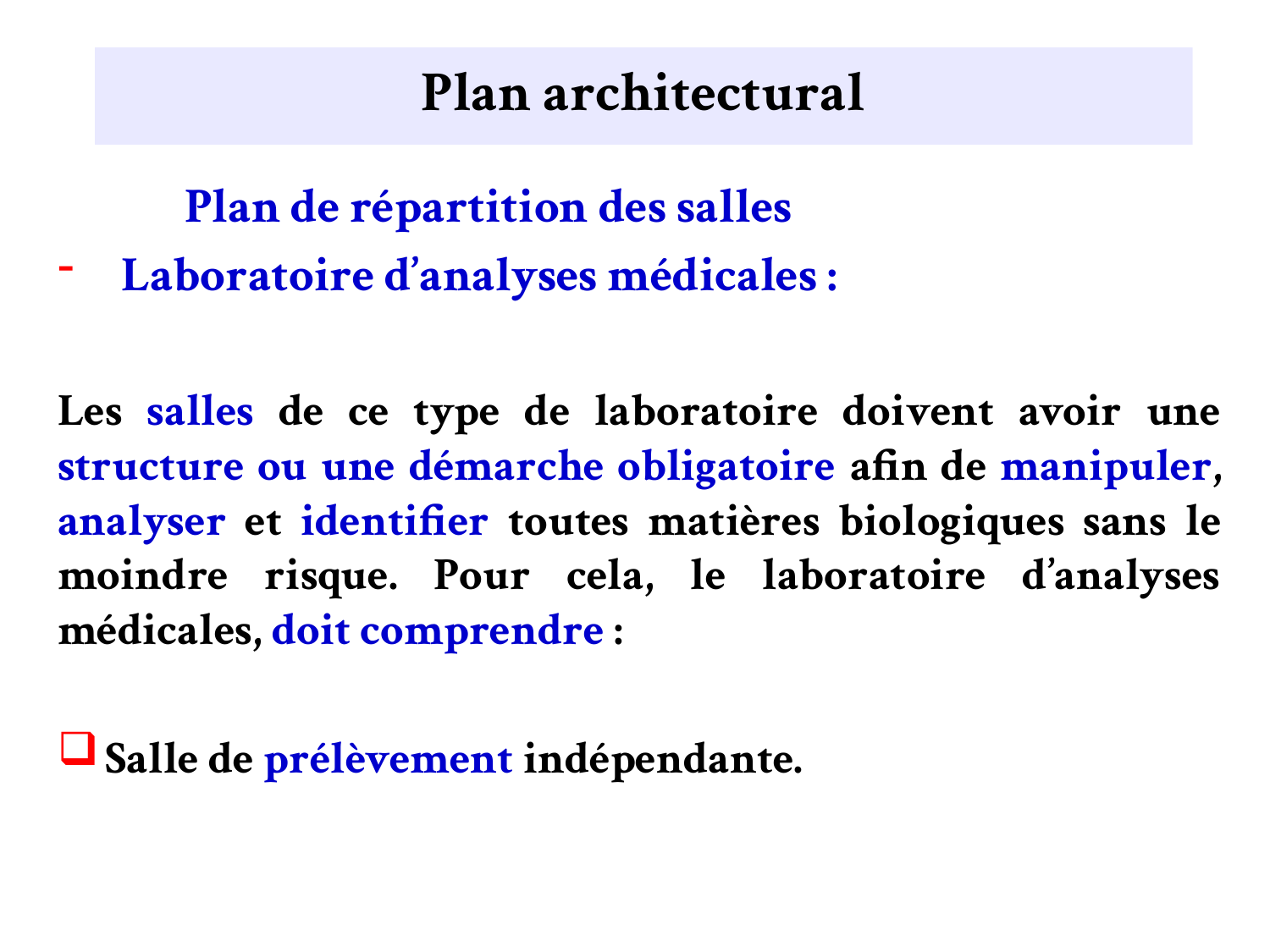

Plan architectural
	Plan de répartition des salles
Laboratoire d’analyses médicales :

Les salles de ce type de laboratoire doivent avoir une structure ou une démarche obligatoire afin de manipuler, analyser et identifier toutes matières biologiques sans le moindre risque. Pour cela, le laboratoire d’analyses médicales, doit comprendre :

Salle de prélèvement indépendante.